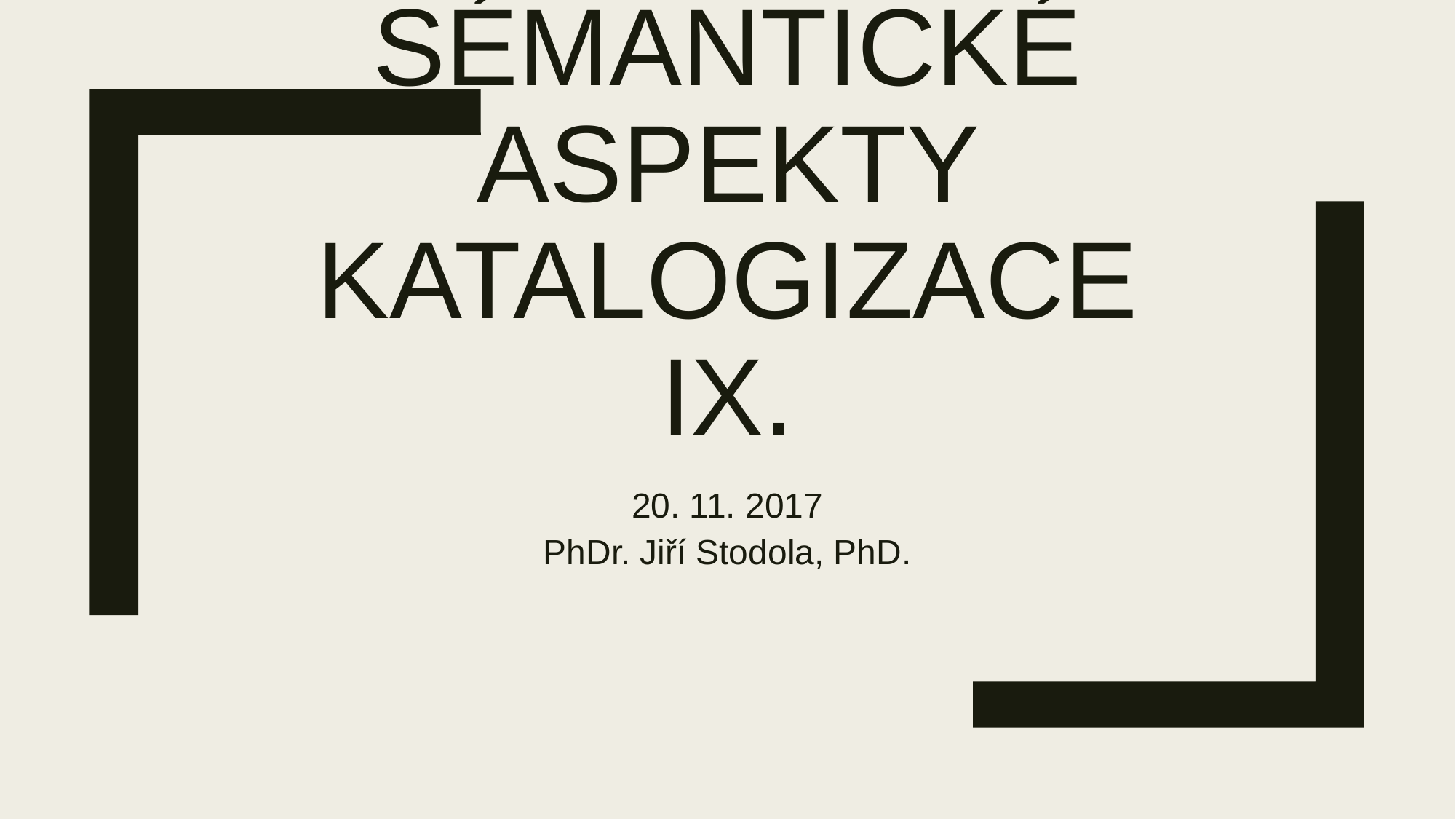

# Sémantické aspekty katalogizace IX.
20. 11. 2017
PhDr. Jiří Stodola, PhD.